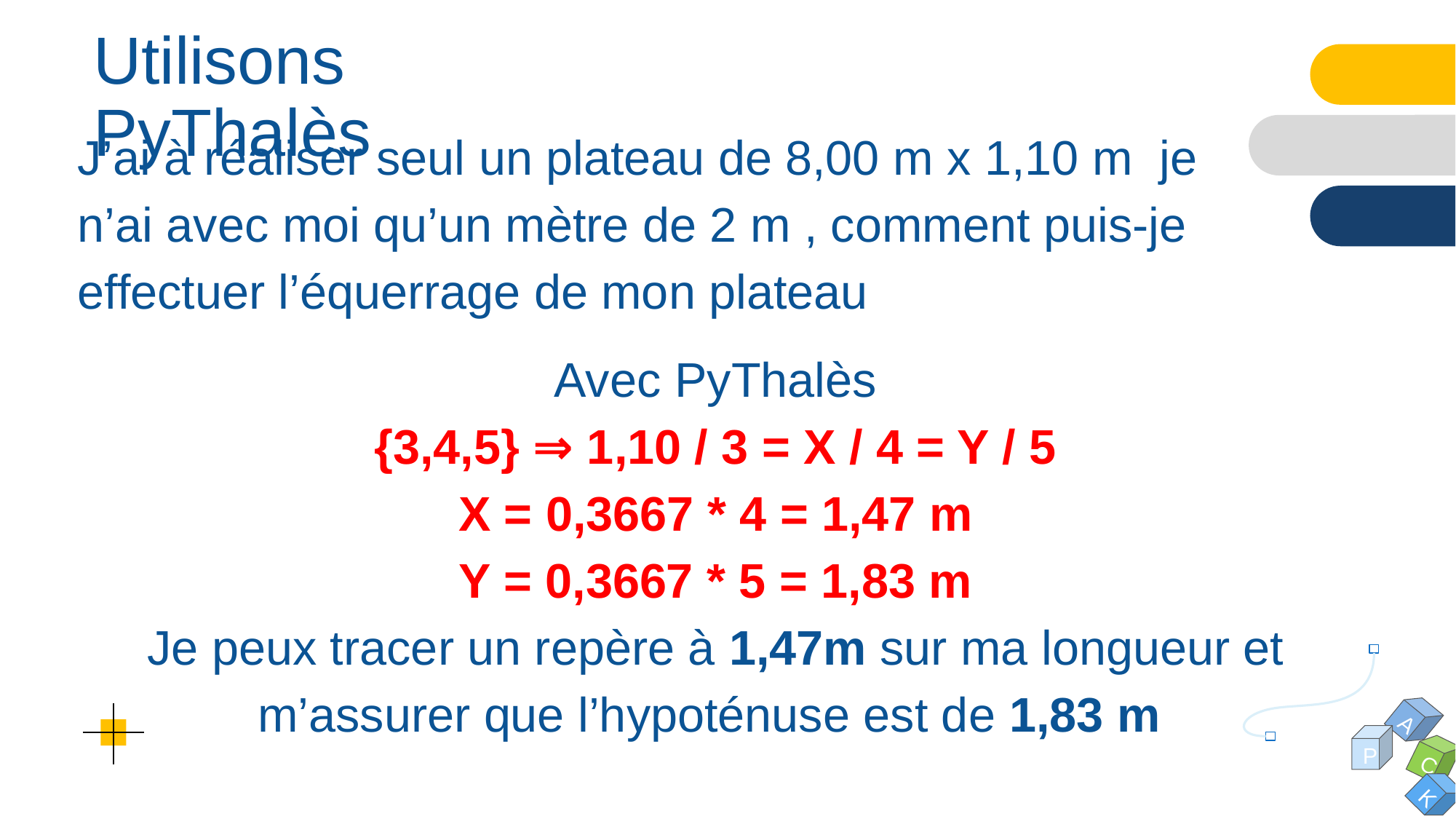

# Utilisons PyThalès
J’ai à réaliser seul un plateau de 8,00 m x 1,10 m  je n’ai avec moi qu’un mètre de 2 m , comment puis-je effectuer l’équerrage de mon plateau
Avec PyThalès
{3,4,5} ⇒ 1,10 / 3 = X / 4 = Y / 5
X = 0,3667 * 4 = 1,47 m
Y = 0,3667 * 5 = 1,83 m
Je peux tracer un repère à 1,47m sur ma longueur et m’assurer que l’hypoténuse est de 1,83 m